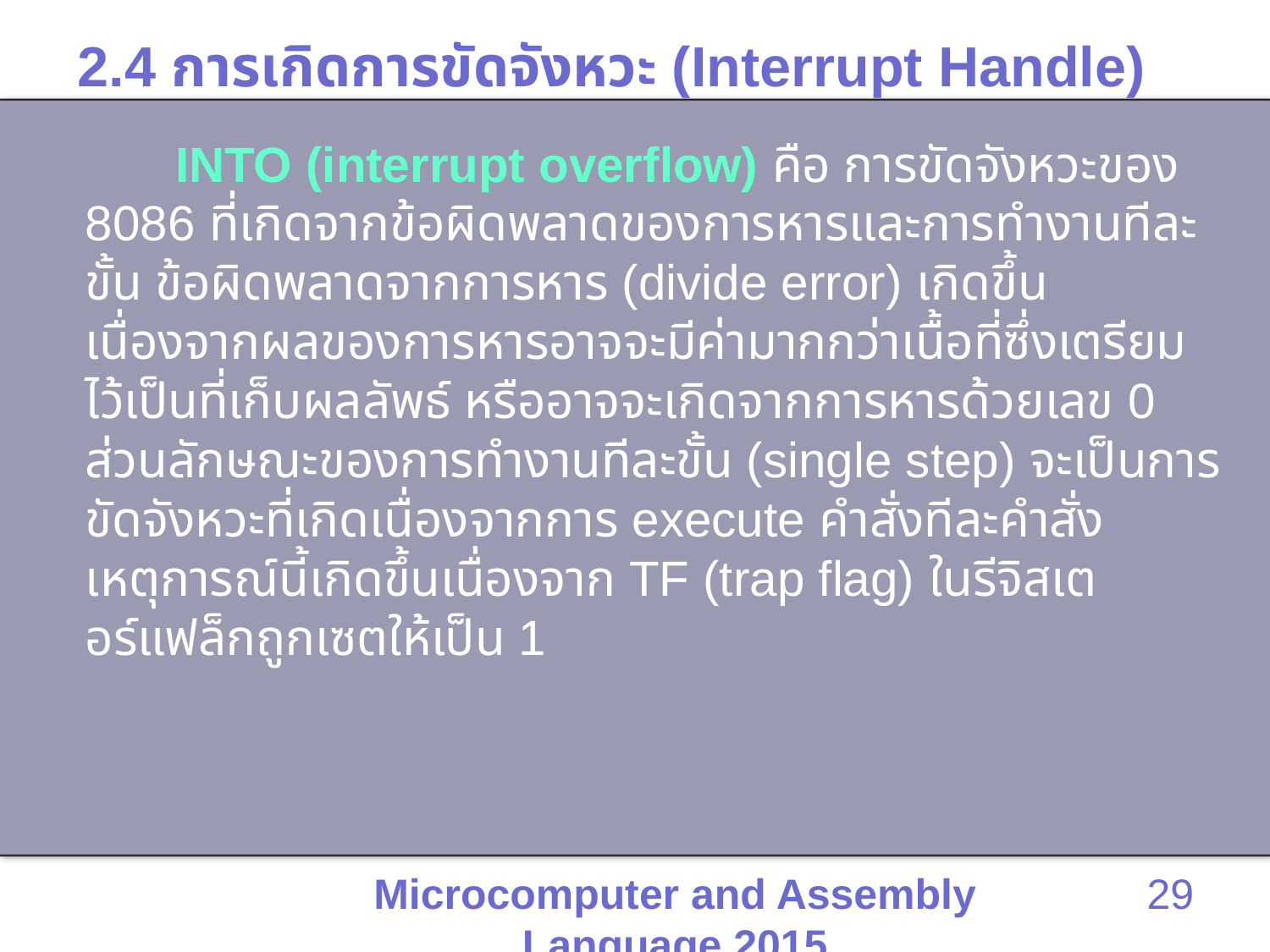

# 2.4 การเกิดการขัดจังหวะ (Interrupt Handle)
          INTO (interrupt overflow) คือ การขัดจังหวะของ 8086 ที่เกิดจากข้อผิดพลาดของการหารและการทำงานทีละขั้น ข้อผิดพลาดจากการหาร (divide error) เกิดขึ้นเนื่องจากผลของการหารอาจจะมีค่ามากกว่าเนื้อที่ซึ่งเตรียมไว้เป็นที่เก็บผลลัพธ์ หรืออาจจะเกิดจากการหารด้วยเลข 0 ส่วนลักษณะของการทำงานทีละขั้น (single step) จะเป็นการขัดจังหวะที่เกิดเนื่องจากการ execute คำสั่งทีละคำสั่ง เหตุการณ์นี้เกิดขึ้นเนื่องจาก TF (trap flag) ในรีจิสเตอร์แฟล็กถูกเซตให้เป็น 1
Microcomputer and Assembly Language 2015
29